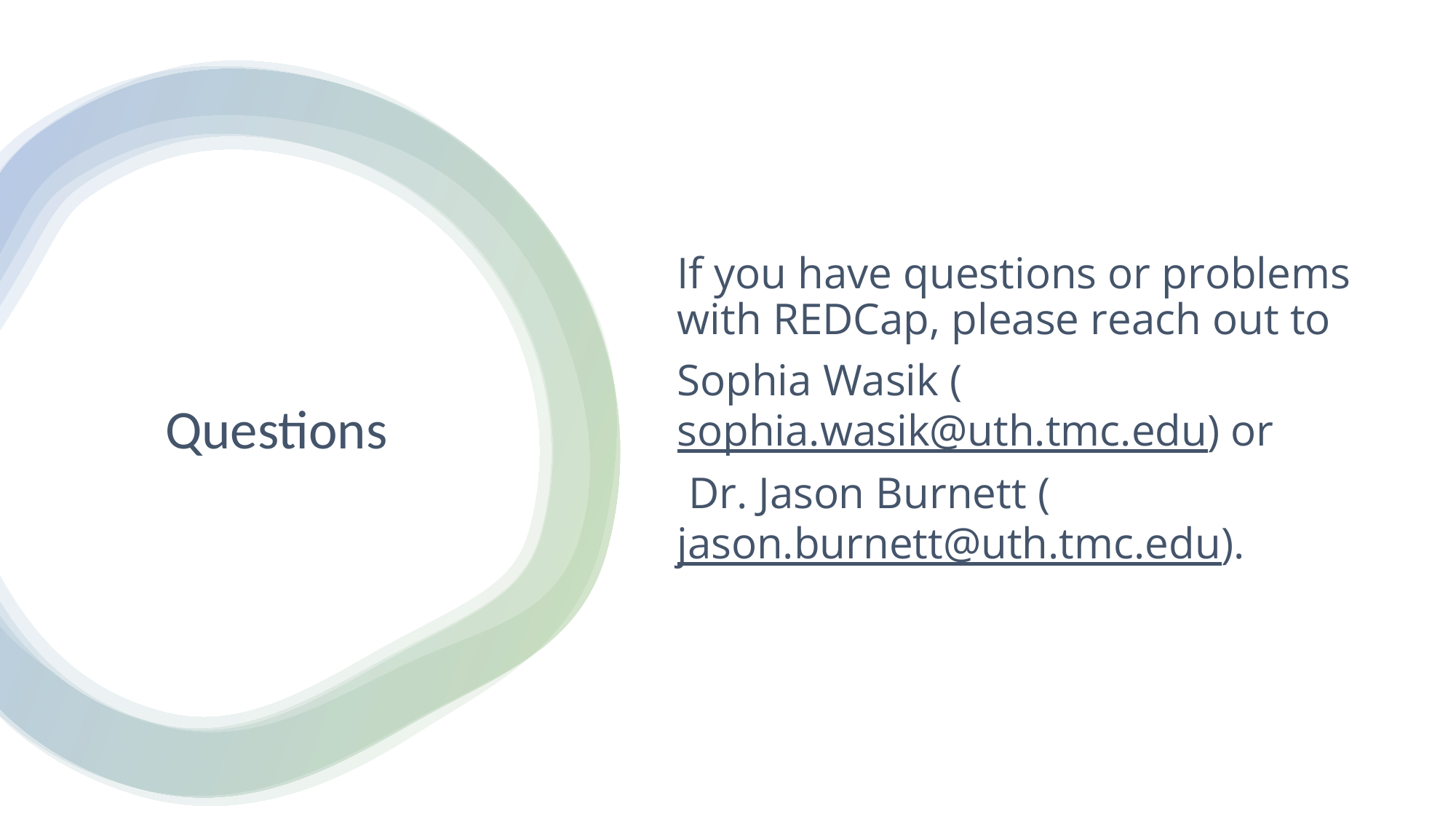

If you have questions or problems with REDCap, please reach out to
Sophia Wasik (sophia.wasik@uth.tmc.edu) or
 Dr. Jason Burnett (jason.burnett@uth.tmc.edu).

# Questions